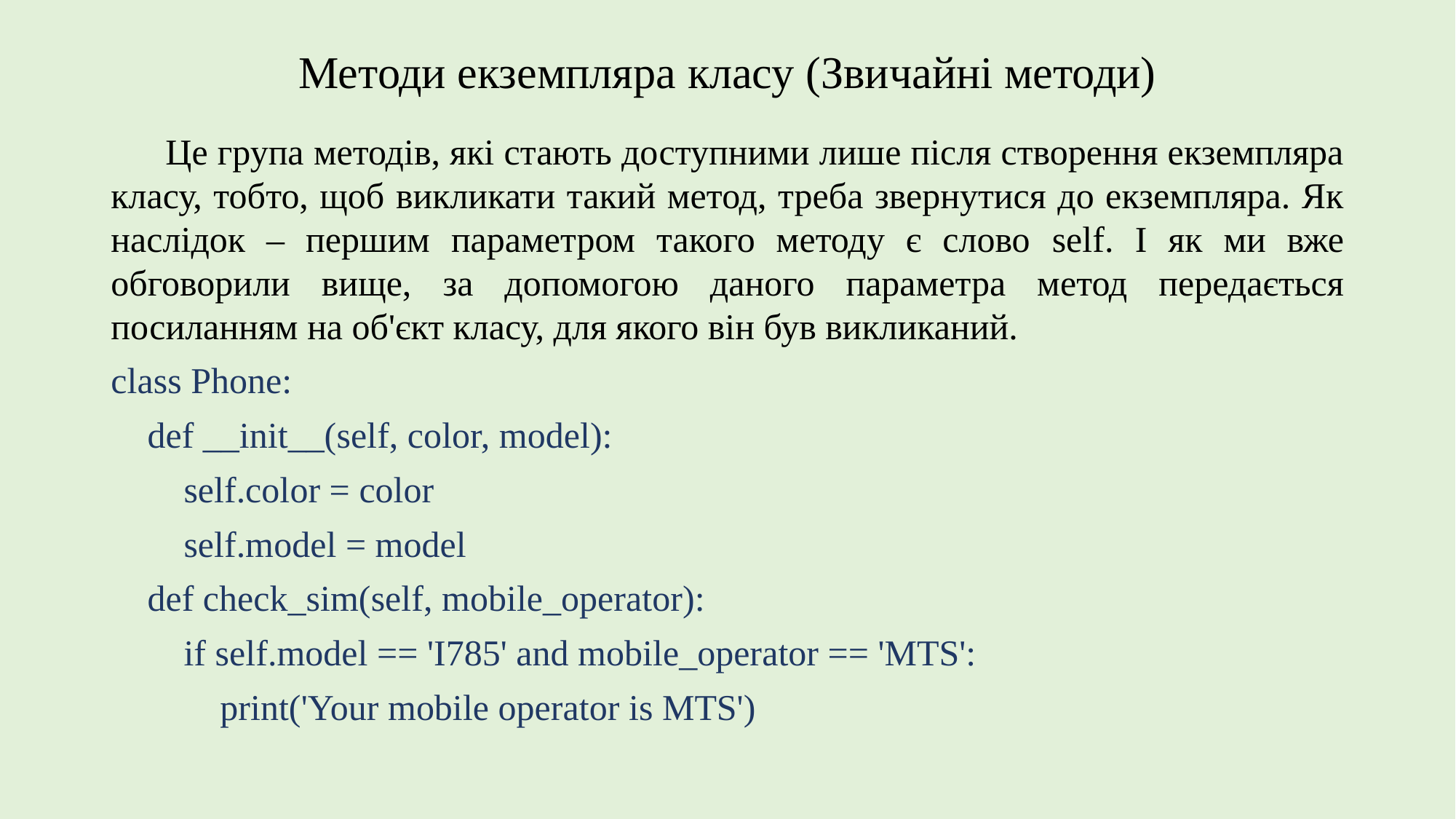

# Методи екземпляра класу (Звичайні методи)
Це група методів, які стають доступними лише після створення екземпляра класу, тобто, щоб викликати такий метод, треба звернутися до екземпляра. Як наслідок – першим параметром такого методу є слово self. І як ми вже обговорили вище, за допомогою даного параметра метод передається посиланням на об'єкт класу, для якого він був викликаний.
class Phone:
    def __init__(self, color, model):
        self.color = color
        self.model = model
    def check_sim(self, mobile_operator):
        if self.model == 'I785' and mobile_operator == 'MTS':
            print('Your mobile operator is MTS')